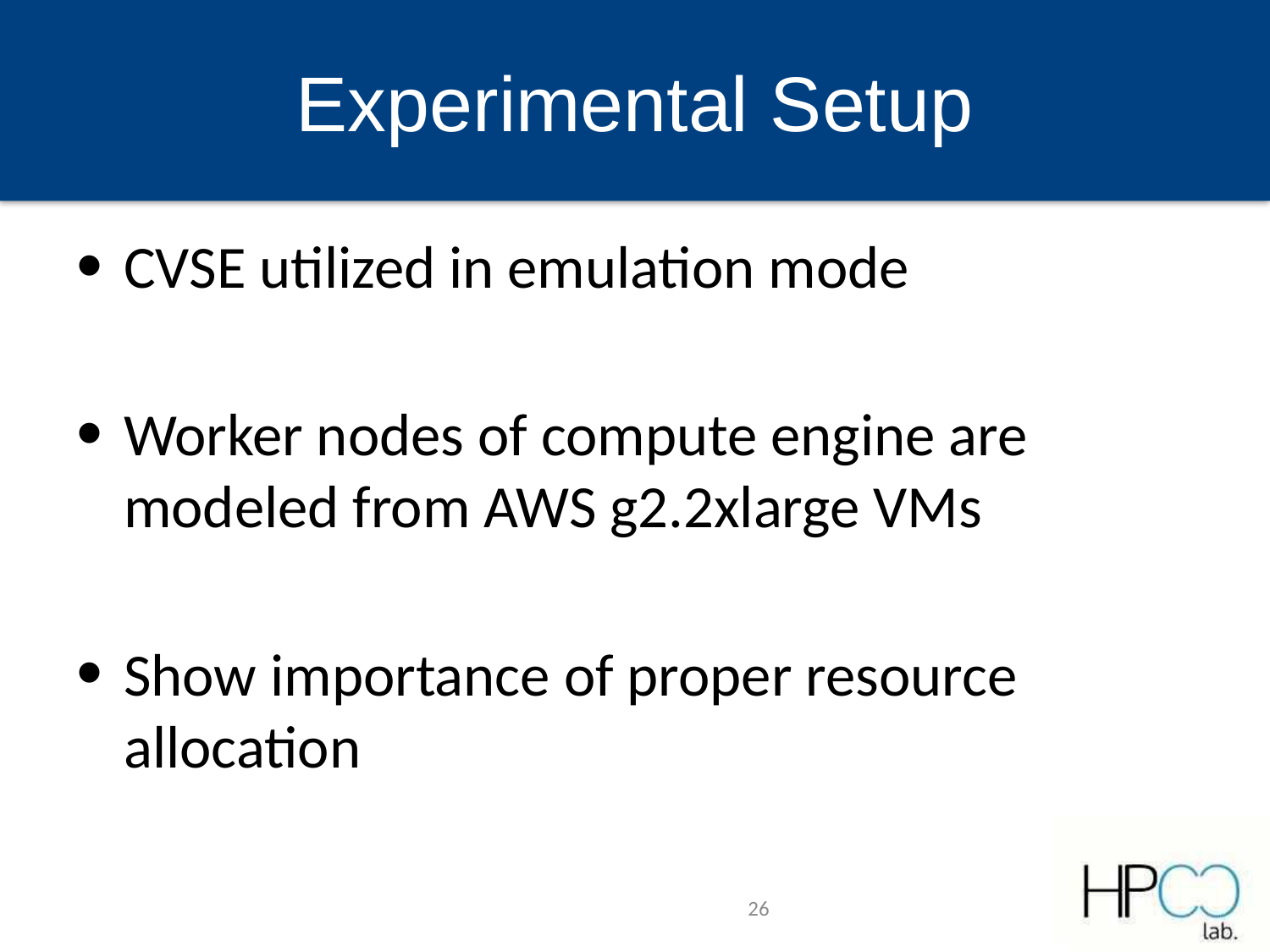

# Experimental Setup
CVSE utilized in emulation mode

Worker nodes of compute engine are modeled from AWS g2.2xlarge VMs

Show importance of proper resource allocation
26